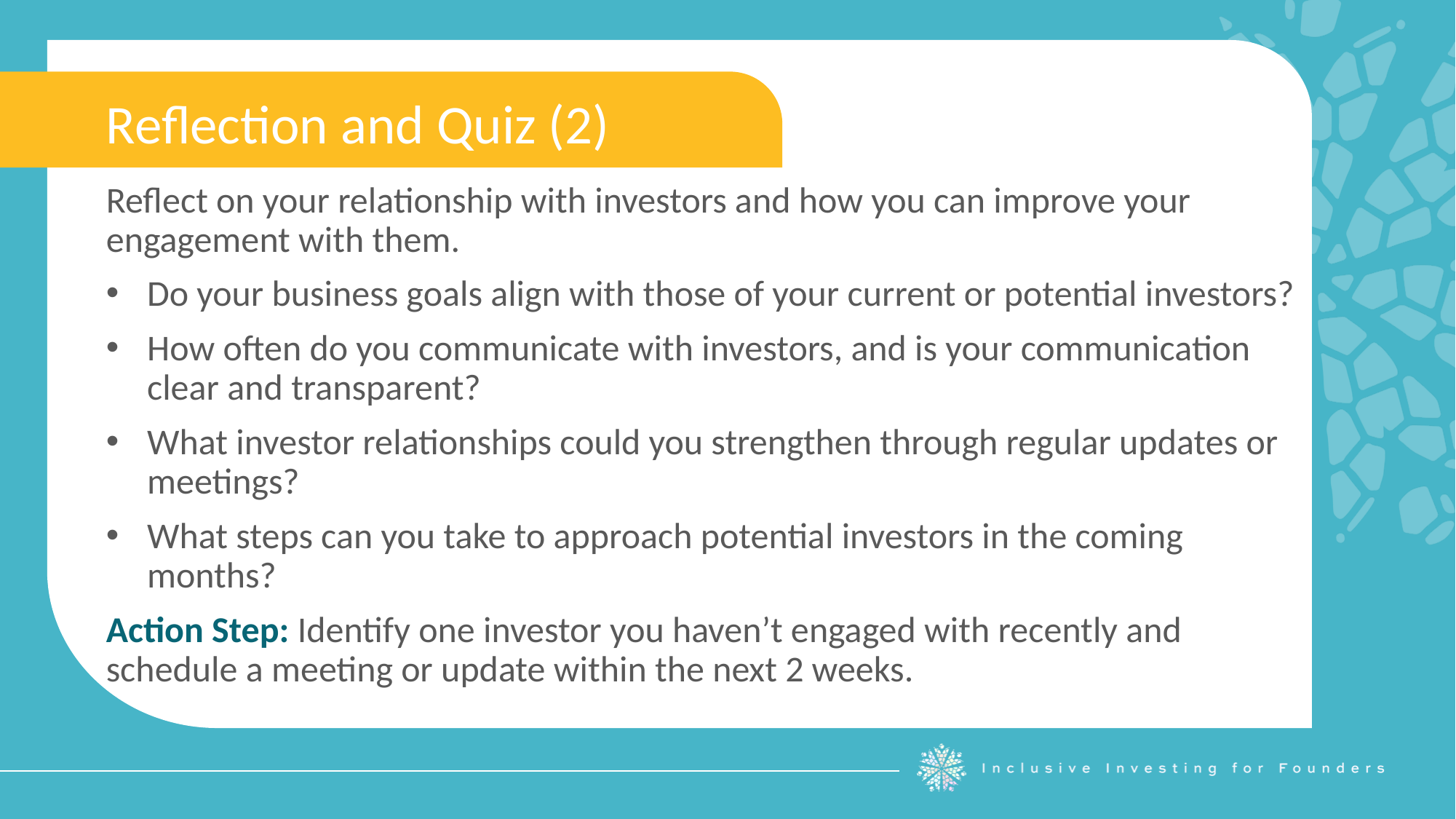

Reflection and Quiz (2)

Reflect on your relationship with investors and how you can improve your engagement with them.
Do your business goals align with those of your current or potential investors?
How often do you communicate with investors, and is your communication clear and transparent?
What investor relationships could you strengthen through regular updates or meetings?
What steps can you take to approach potential investors in the coming months?
Action Step: Identify one investor you haven’t engaged with recently and schedule a meeting or update within the next 2 weeks.